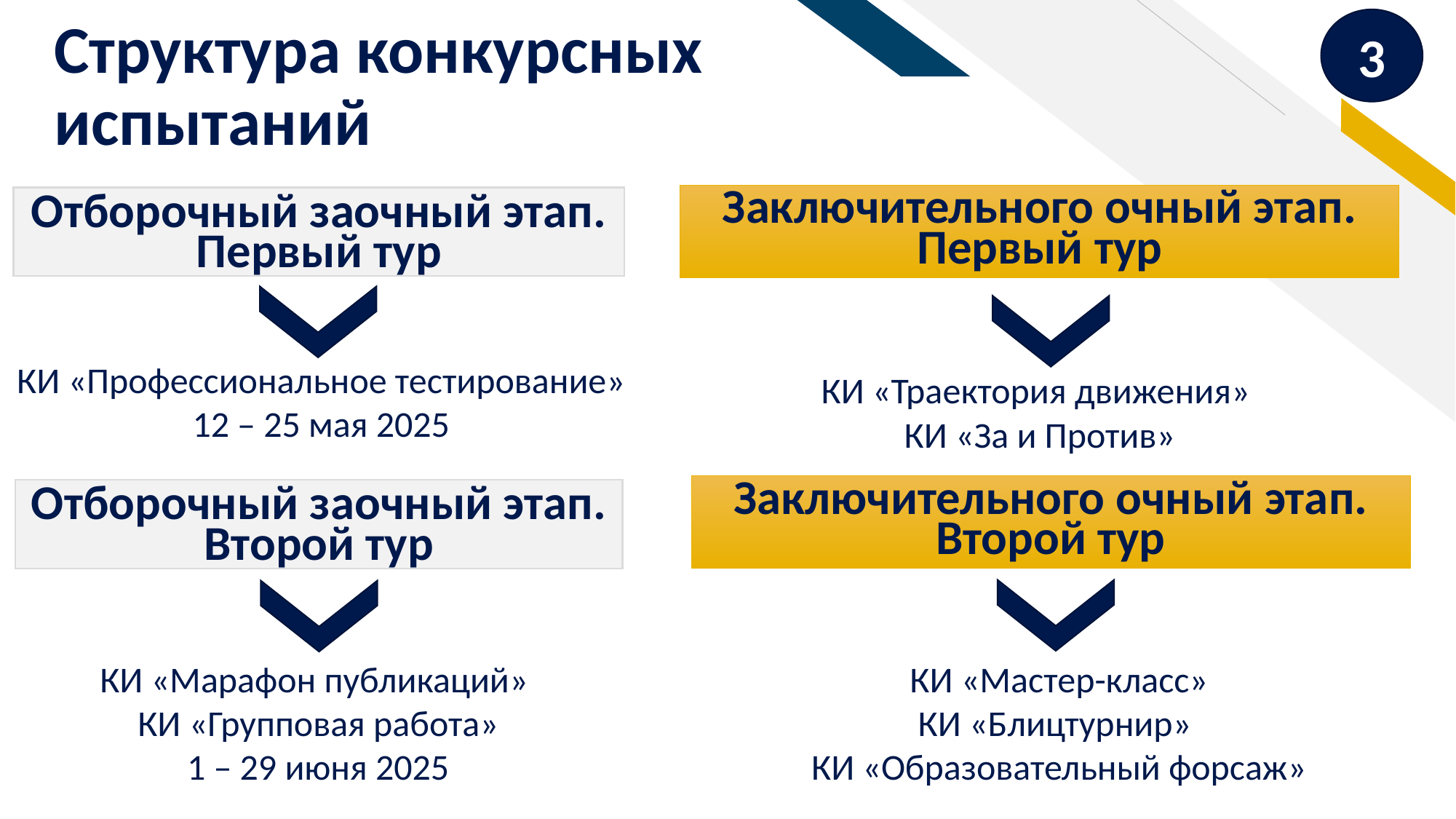

Структура конкурсных испытаний
3
Заключительного очный этап.
Первый тур
Отборочный заочный этап.
Первый тур

КИ «Профессиональное тестирование»
12 – 25 мая 2025
КИ «Траектория движения»
КИ «За и Против»

Заключительного очный этап.
Второй тур
Отборочный заочный этап.
Второй тур

КИ «Мастер-класс»
КИ «Блицтурнир»
КИ «Образовательный форсаж»
КИ «Марафон публикаций»
КИ «Групповая работа»
1 – 29 июня 2025